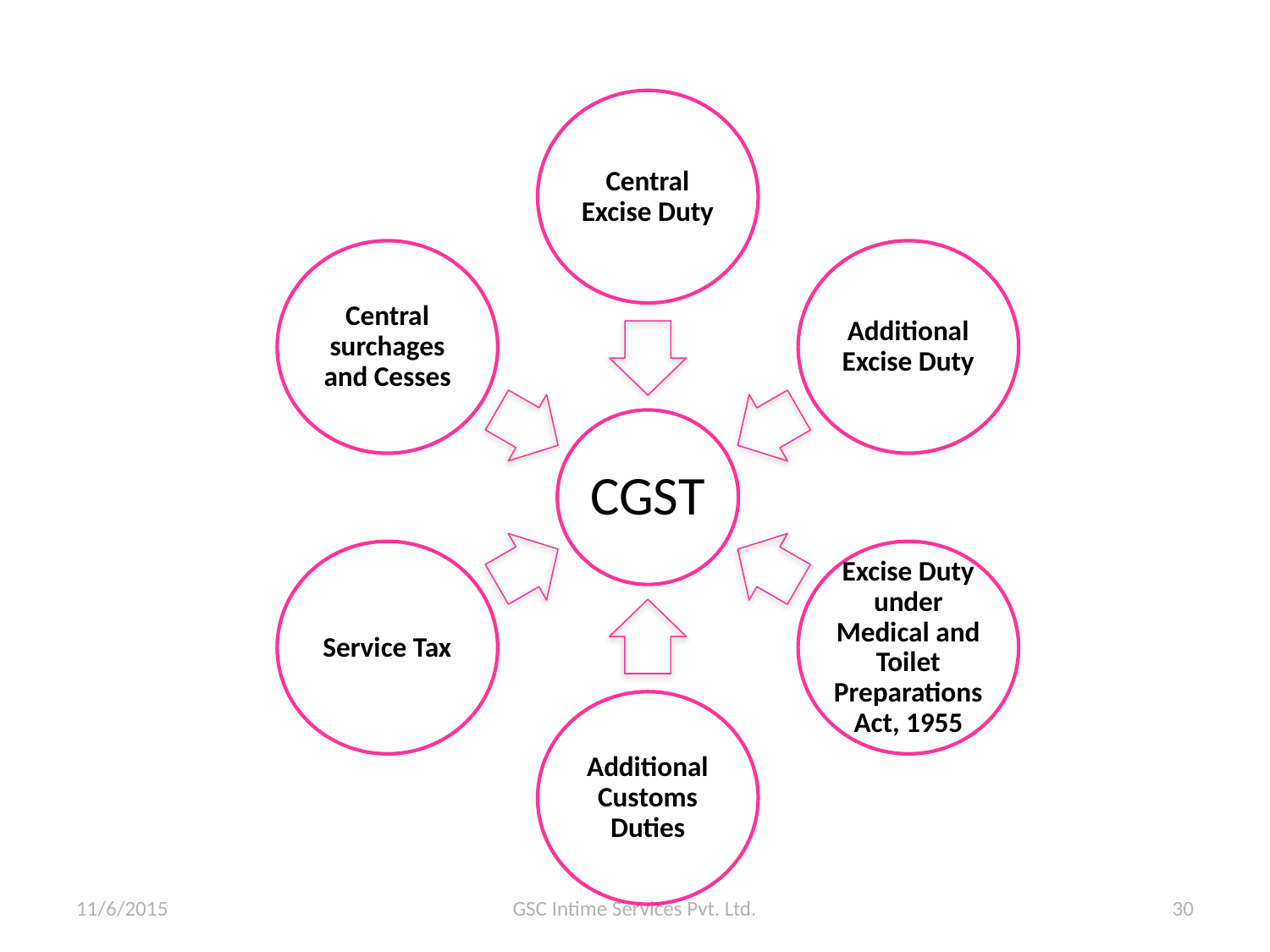

#
CGST

Central Excise Duty

Additional Excise Duty

Excise Duty under Medical and Toilet Preparations Act, 1955

Additional Customs Duties

Service Tax

Central surchages and Cesses
11/6/2015
GSC Intime Services Pvt. Ltd.
30